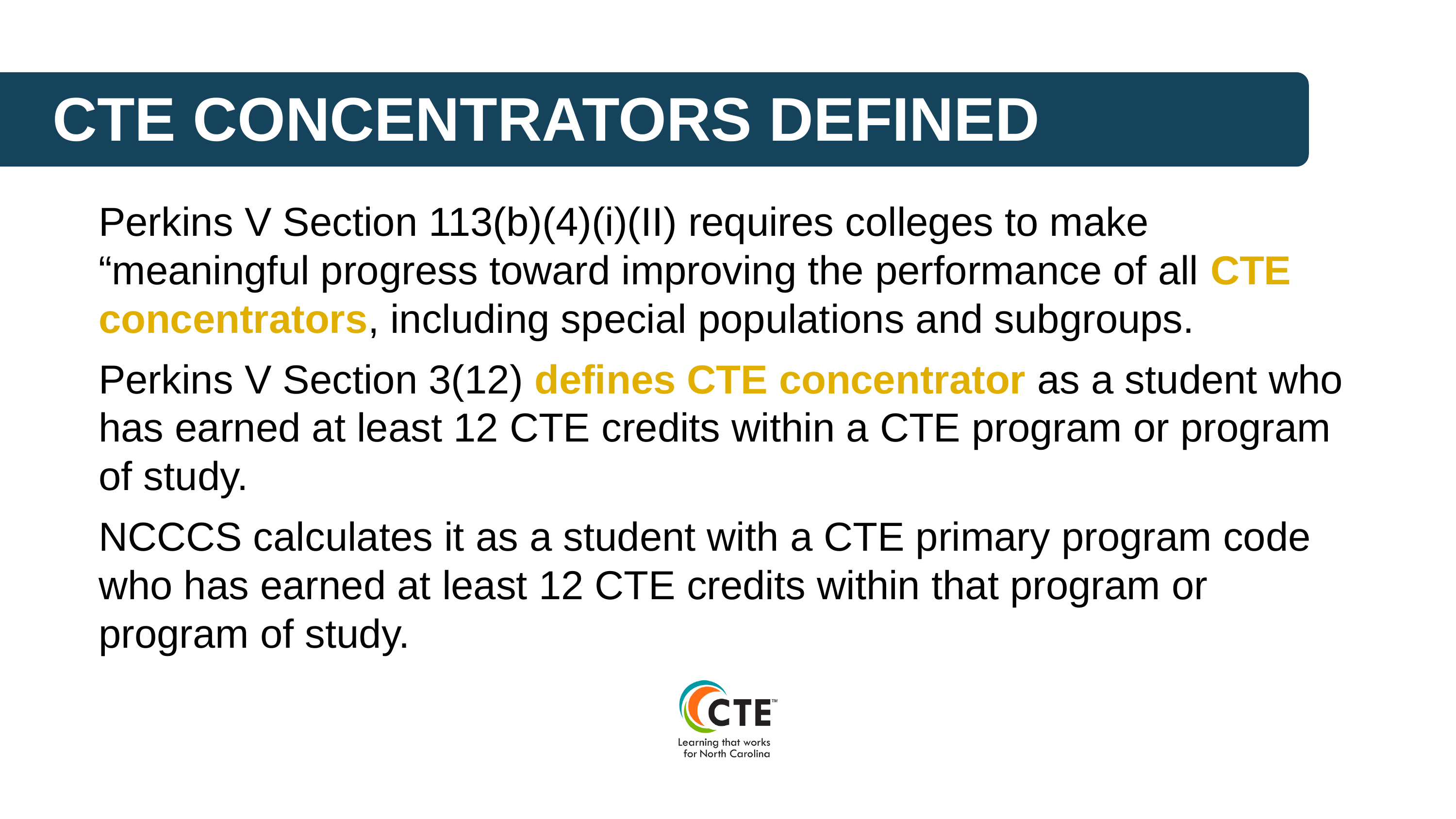

CTE Concentrators defined

Perkins V Section 113(b)(4)(i)(II) requires colleges to make “meaningful progress toward improving the performance of all CTE concentrators, including special populations and subgroups.
Perkins V Section 3(12) defines CTE concentrator as a student who has earned at least 12 CTE credits within a CTE program or program of study.
NCCCS calculates it as a student with a CTE primary program code who has earned at least 12 CTE credits within that program or program of study.